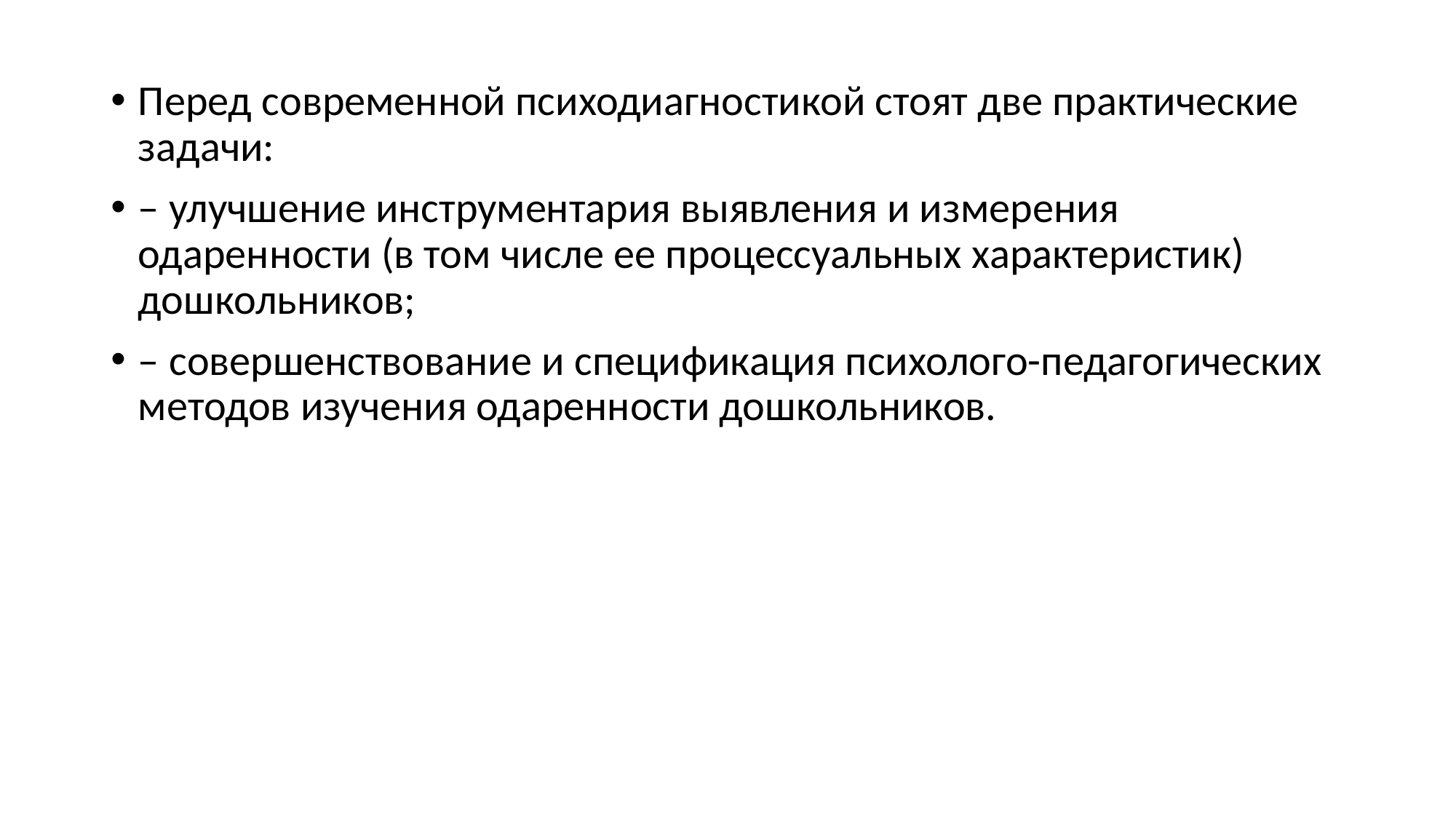

Перед современной психодиагностикой стоят две практические задачи:
– улучшение инструментария выявления и измерения одаренности (в том числе ее процессуальных характеристик) дошкольников;
– совершенствование и спецификация психолого-педагогических методов изучения одаренности дошкольников.